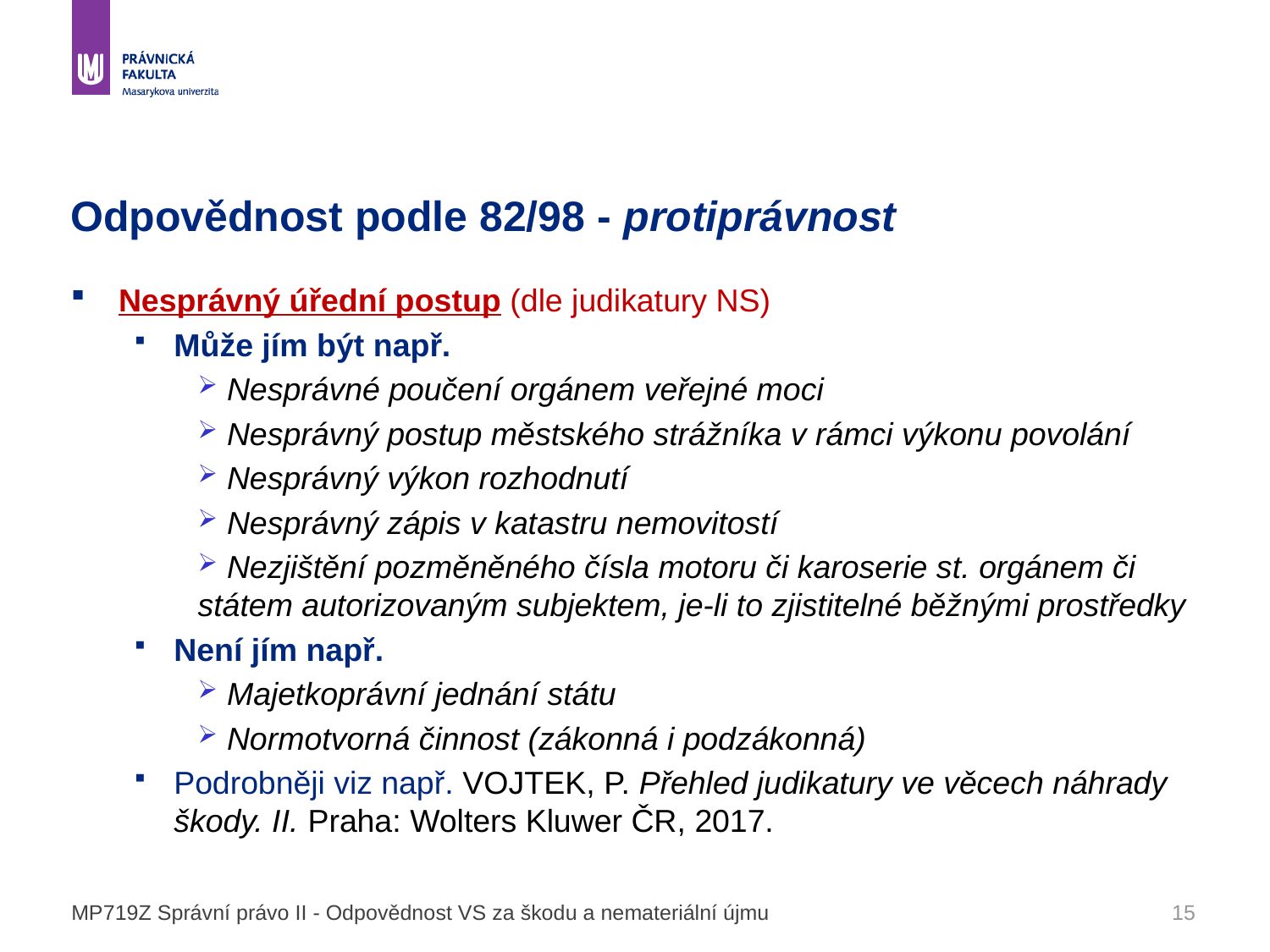

# Odpovědnost podle 82/98 - protiprávnost
Nesprávný úřední postup (dle judikatury NS)
Může jím být např.
 Nesprávné poučení orgánem veřejné moci
 Nesprávný postup městského strážníka v rámci výkonu povolání
 Nesprávný výkon rozhodnutí
 Nesprávný zápis v katastru nemovitostí
 Nezjištění pozměněného čísla motoru či karoserie st. orgánem či státem autorizovaným subjektem, je-li to zjistitelné běžnými prostředky
Není jím např.
 Majetkoprávní jednání státu
 Normotvorná činnost (zákonná i podzákonná)
Podrobněji viz např. VOJTEK, P. Přehled judikatury ve věcech náhrady škody. II. Praha: Wolters Kluwer ČR, 2017.

MP719Z Správní právo II - Odpovědnost VS za škodu a nemateriální újmu
15